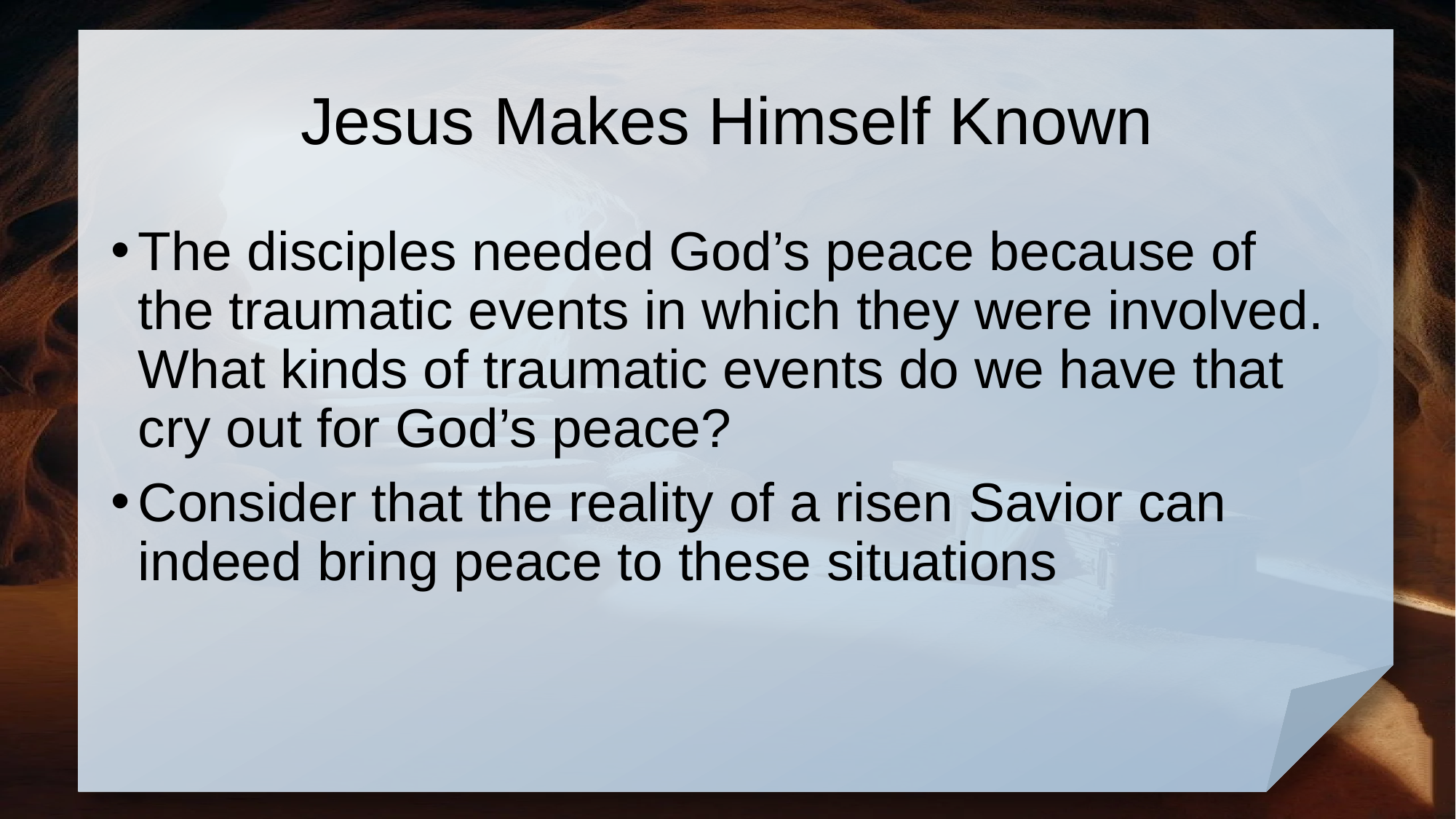

# Jesus Makes Himself Known
The disciples needed God’s peace because of the traumatic events in which they were involved.  What kinds of traumatic events do we have that cry out for God’s peace?
Consider that the reality of a risen Savior can indeed bring peace to these situations